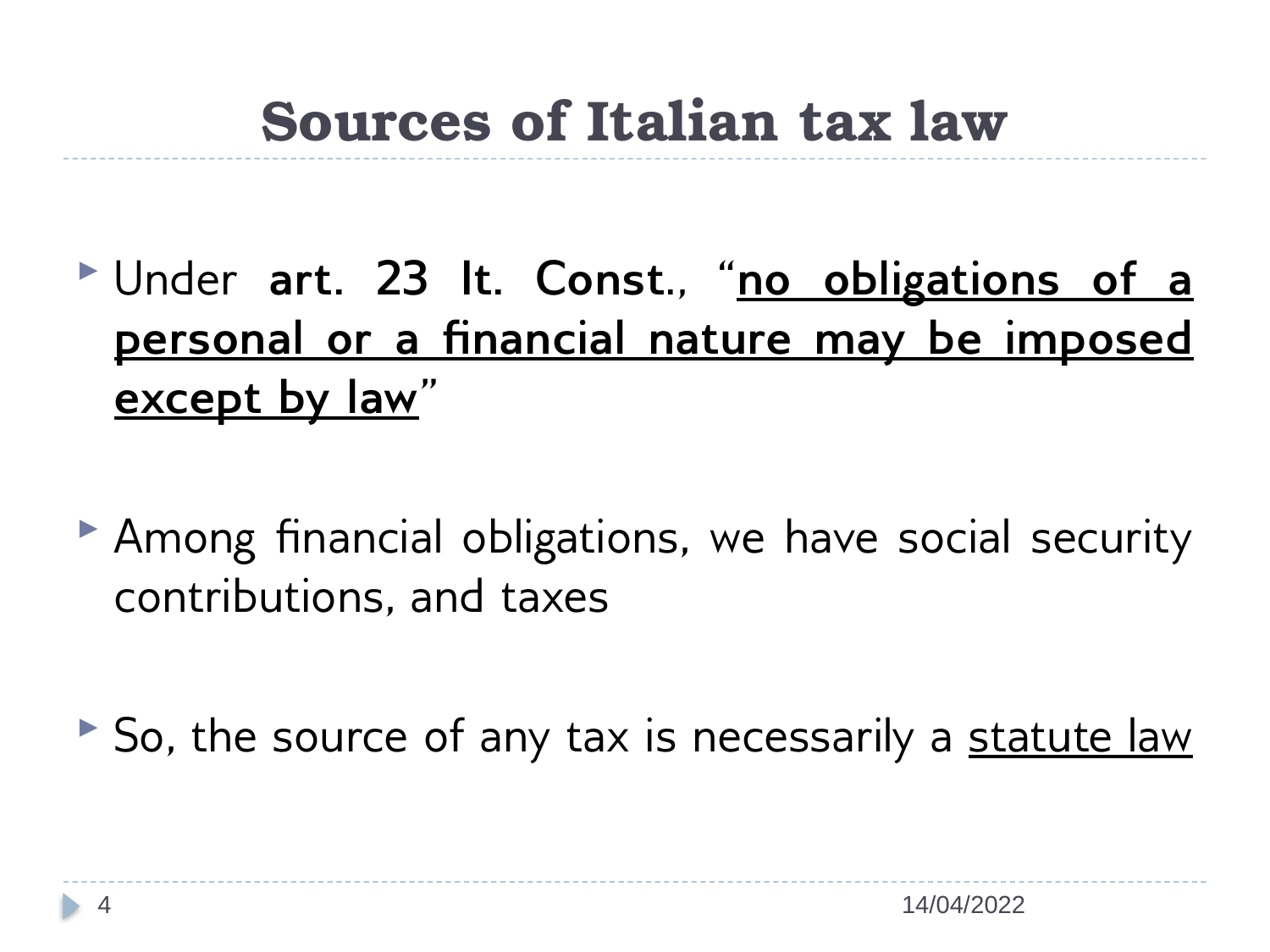

# Sources of Italian tax law

Under art. 23 It. Const., “no obligations of a personal or a financial nature may be imposed except by law”

Among financial obligations, we have social security contributions, and taxes

So, the source of any tax is necessarily a statute law
4

14/04/2022